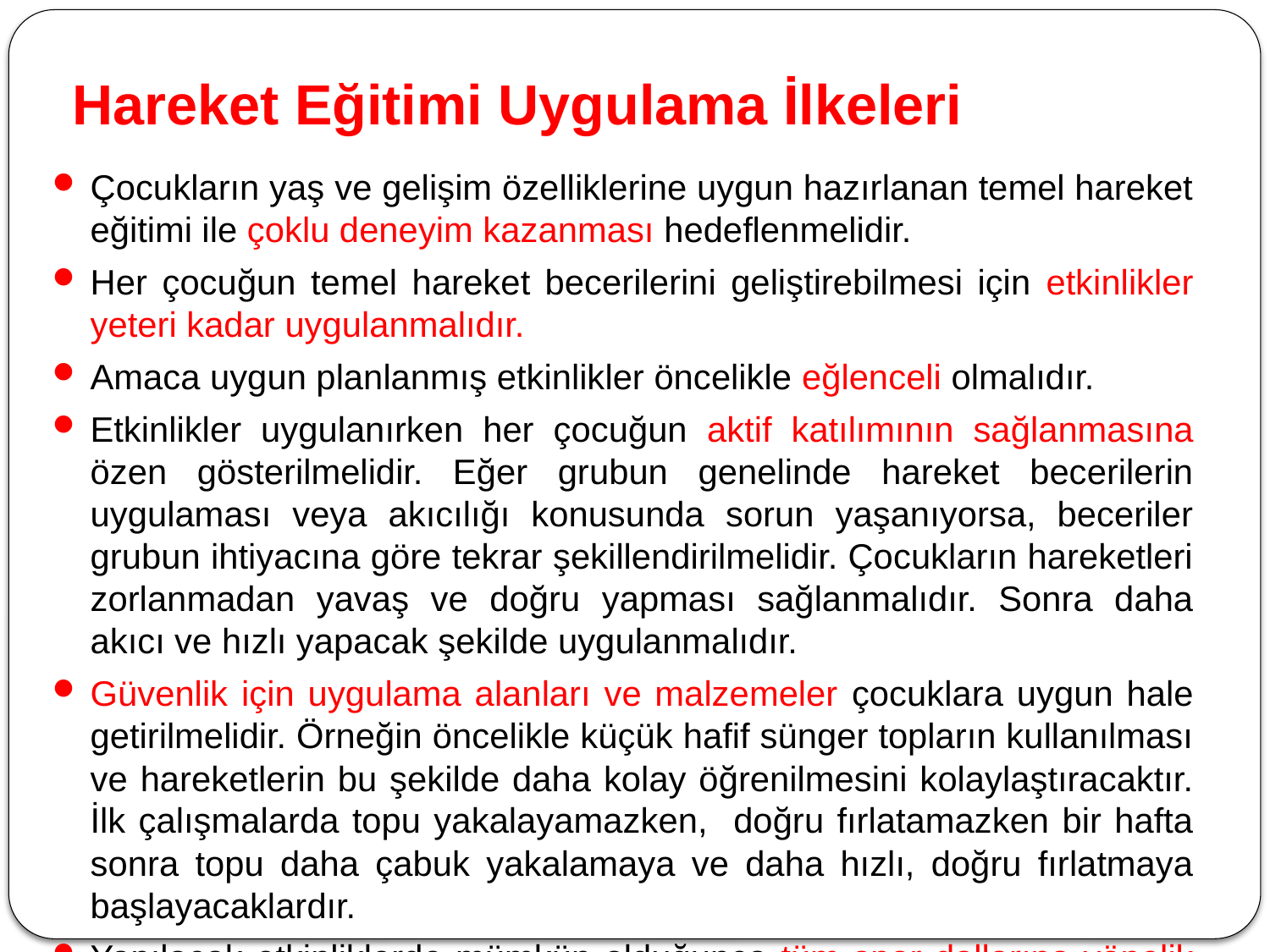

# Hareket Eğitimi Uygulama İlkeleri
Çocukların yaş ve gelişim özelliklerine uygun hazırlanan temel hareket eğitimi ile çoklu deneyim kazanması hedeflenmelidir.
Her çocuğun temel hareket becerilerini geliştirebilmesi için etkinlikler yeteri kadar uygulanmalıdır.
Amaca uygun planlanmış etkinlikler öncelikle eğlenceli olmalıdır.
Etkinlikler uygulanırken her çocuğun aktif katılımının sağlanmasına özen gösterilmelidir. Eğer grubun genelinde hareket becerilerin uygulaması veya akıcılığı konusunda sorun yaşanıyorsa, beceriler grubun ihtiyacına göre tekrar şekillendirilmelidir. Çocukların hareketleri zorlanmadan yavaş ve doğru yapması sağlanmalıdır. Sonra daha akıcı ve hızlı yapacak şekilde uygulanmalıdır.
Güvenlik için uygulama alanları ve malzemeler çocuklara uygun hale getirilmelidir. Örneğin öncelikle küçük hafif sünger topların kullanılması ve hareketlerin bu şekilde daha kolay öğrenilmesini kolaylaştıracaktır. İlk çalışmalarda topu yakalayamazken,  doğru fırlatamazken bir hafta sonra topu daha çabuk yakalamaya ve daha hızlı, doğru fırlatmaya başlayacaklardır.
Yapılacak etkinliklerde mümkün olduğunca tüm spor dallarına yönelik temel hareket becerilerin yer alması sağlanmalıdır.